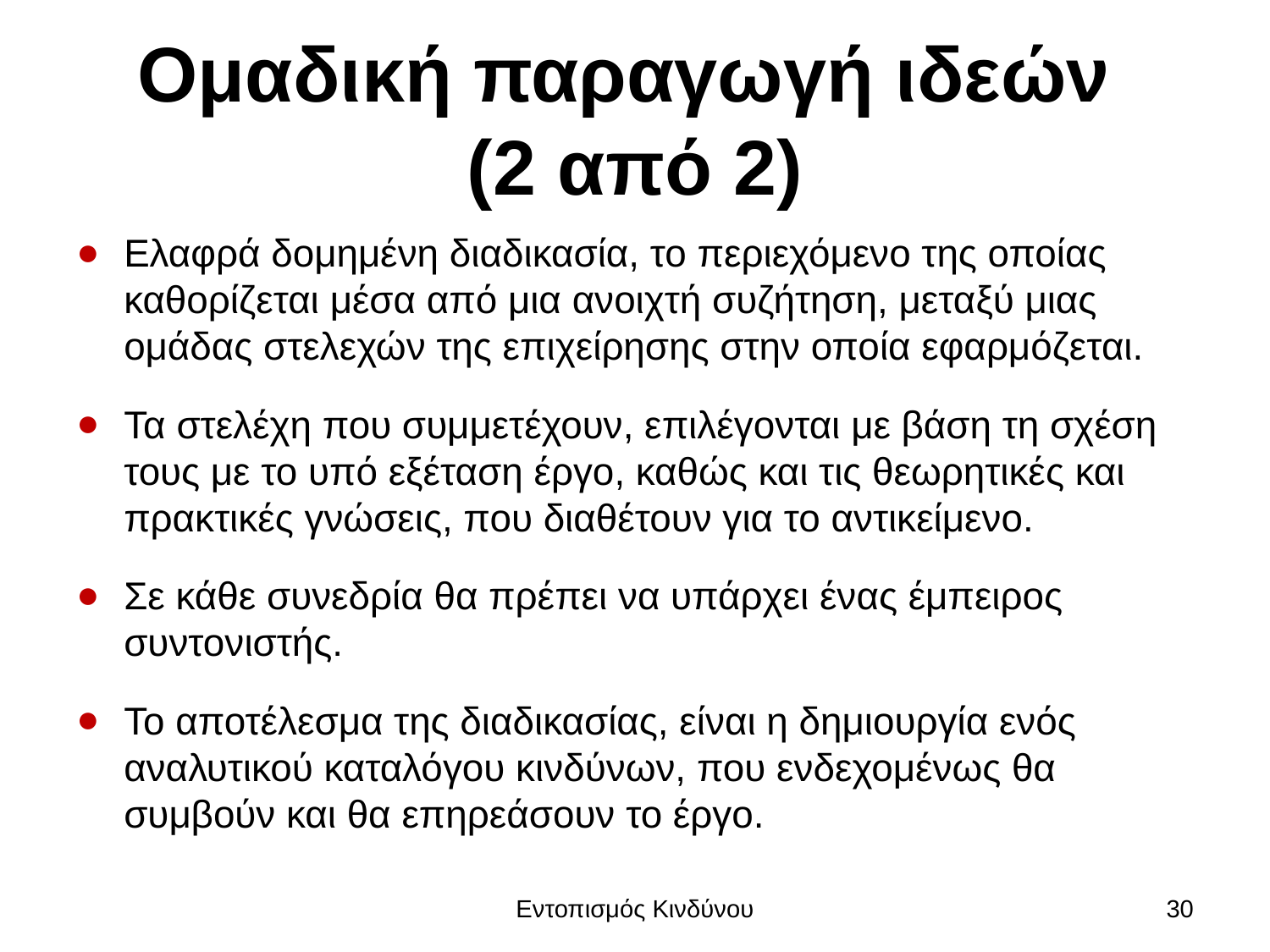

# Ομαδική παραγωγή ιδεών (2 από 2)
Ελαφρά δομημένη διαδικασία, το περιεχόμενο της οποίας καθορίζεται μέσα από μια ανοιχτή συζήτηση, μεταξύ μιας ομάδας στελεχών της επιχείρησης στην οποία εφαρμόζεται.
Τα στελέχη που συμμετέχουν, επιλέγονται με βάση τη σχέση τους με το υπό εξέταση έργο, καθώς και τις θεωρητικές και πρακτικές γνώσεις, που διαθέτουν για το αντικείμενο.
Σε κάθε συνεδρία θα πρέπει να υπάρχει ένας έμπειρος συντονιστής.
Το αποτέλεσμα της διαδικασίας, είναι η δημιουργία ενός αναλυτικού καταλόγου κινδύνων, που ενδεχομένως θα συμβούν και θα επηρεάσουν το έργο.
Εντοπισμός Κινδύνου
30